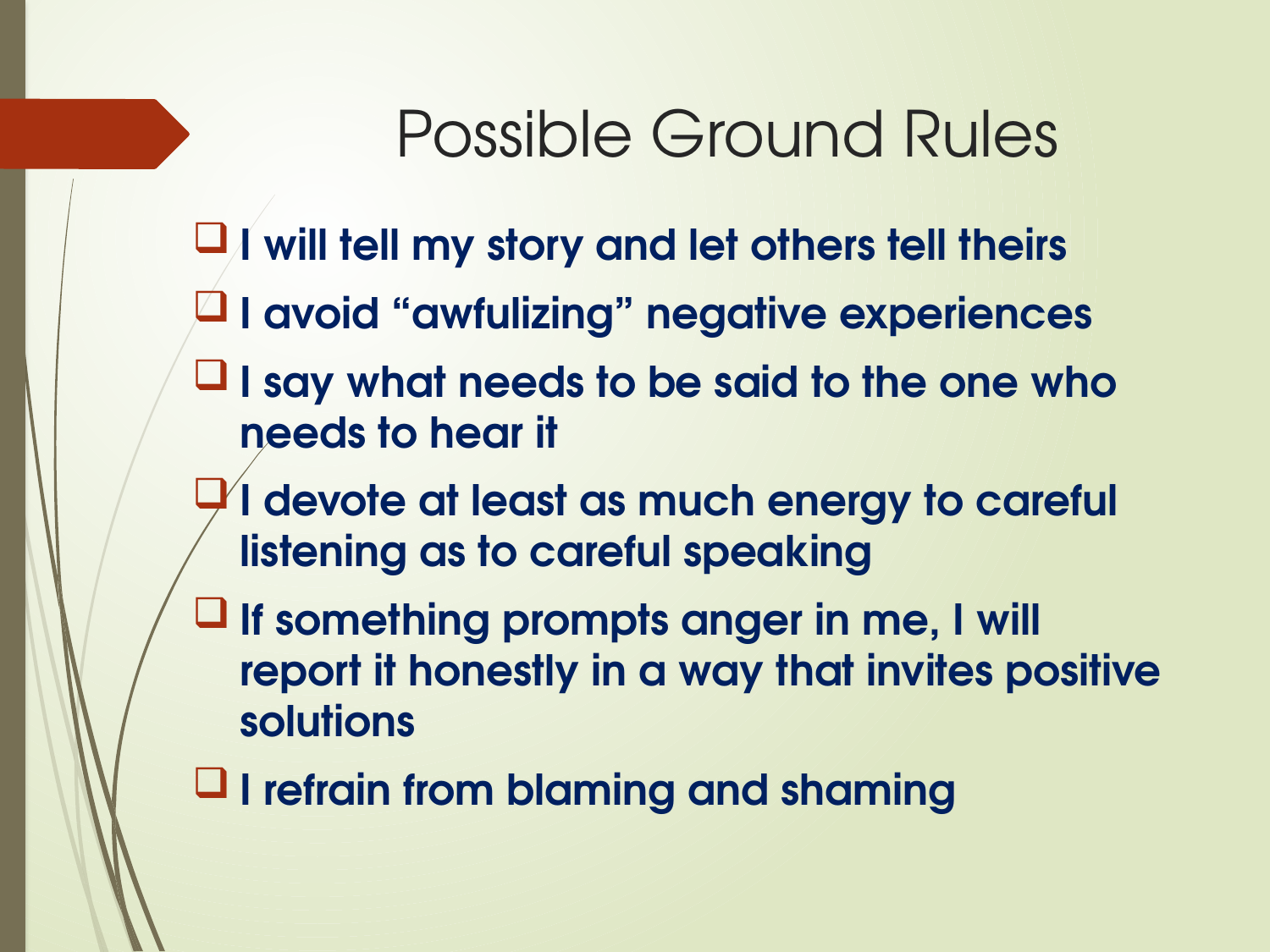

# Possible Ground Rules
I will tell my story and let others tell theirs
I avoid “awfulizing” negative experiences
I say what needs to be said to the one who needs to hear it
I devote at least as much energy to careful listening as to careful speaking
If something prompts anger in me, I will report it honestly in a way that invites positive solutions
I refrain from blaming and shaming